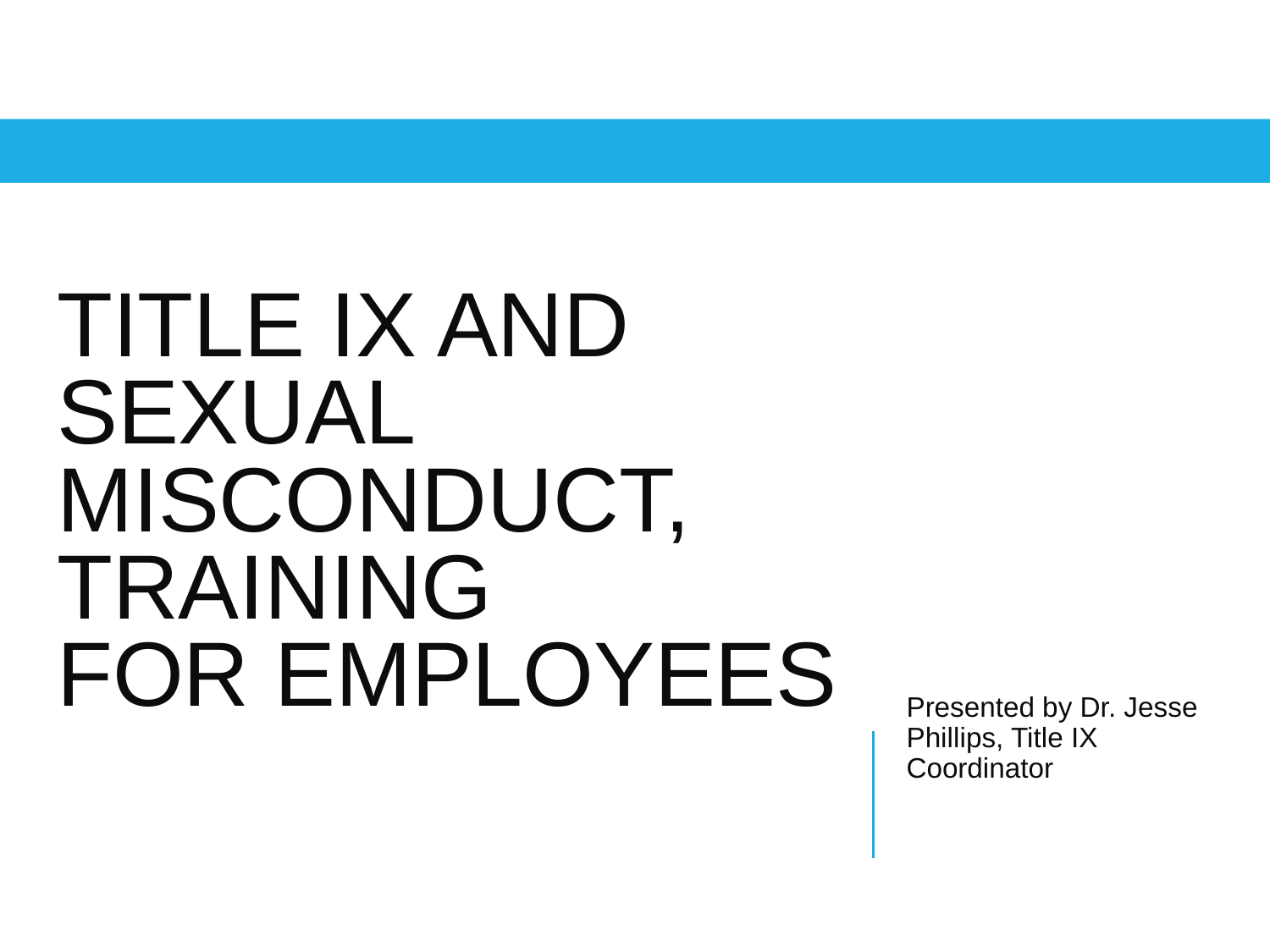

# TITLE IX AND SEXUAL MISCONDUCT, TRAINING FOR EMPLOYEES
Presented by Dr. Jesse Phillips, Title IX Coordinator